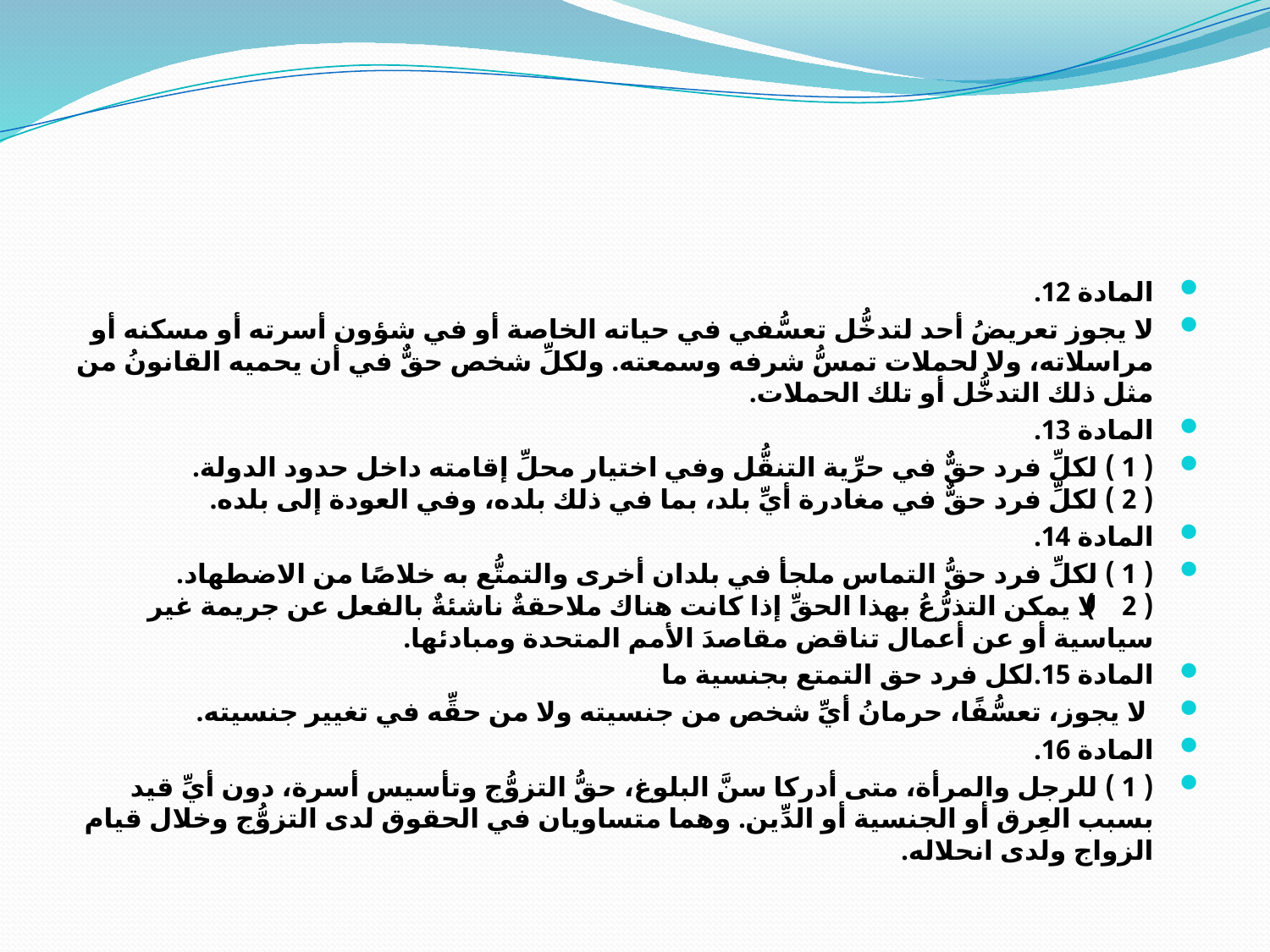

#
المادة 12.
لا يجوز تعريضُ أحد لتدخُّل تعسُّفي في حياته الخاصة أو في شؤون أسرته أو مسكنه أو مراسلاته، ولا لحملات تمسُّ شرفه وسمعته. ولكلِّ شخص حقٌّ في أن يحميه القانونُ من مثل ذلك التدخُّل أو تلك الحملات.
المادة 13.
( 1 ) لكلِّ فرد حقٌّ في حرِّية التنقُّل وفي اختيار محلِّ إقامته داخل حدود الدولة.
( 2 ) لكلِّ فرد حقٌّ في مغادرة أيِّ بلد، بما في ذلك بلده، وفي العودة إلى بلده.
المادة 14.
( 1 ) لكلِّ فرد حقُّ التماس ملجأ في بلدان أخرى والتمتُّع به خلاصًا من الاضطهاد.
( 2 ) لا يمكن التذرُّعُ بهذا الحقِّ إذا كانت هناك ملاحقةٌ ناشئةٌ بالفعل عن جريمة غير سياسية أو عن أعمال تناقض مقاصدَ الأمم المتحدة ومبادئها.
المادة 15.لكل فرد حق التمتع بجنسية ما
 لا يجوز، تعسُّفًا، حرمانُ أيِّ شخص من جنسيته ولا من حقِّه في تغيير جنسيته.
المادة 16.
( 1 ) للرجل والمرأة، متى أدركا سنَّ البلوغ، حقُّ التزوُّج وتأسيس أسرة، دون أيِّ قيد بسبب العِرق أو الجنسية أو الدِّين. وهما متساويان في الحقوق لدى التزوُّج وخلال قيام الزواج ولدى انحلاله.